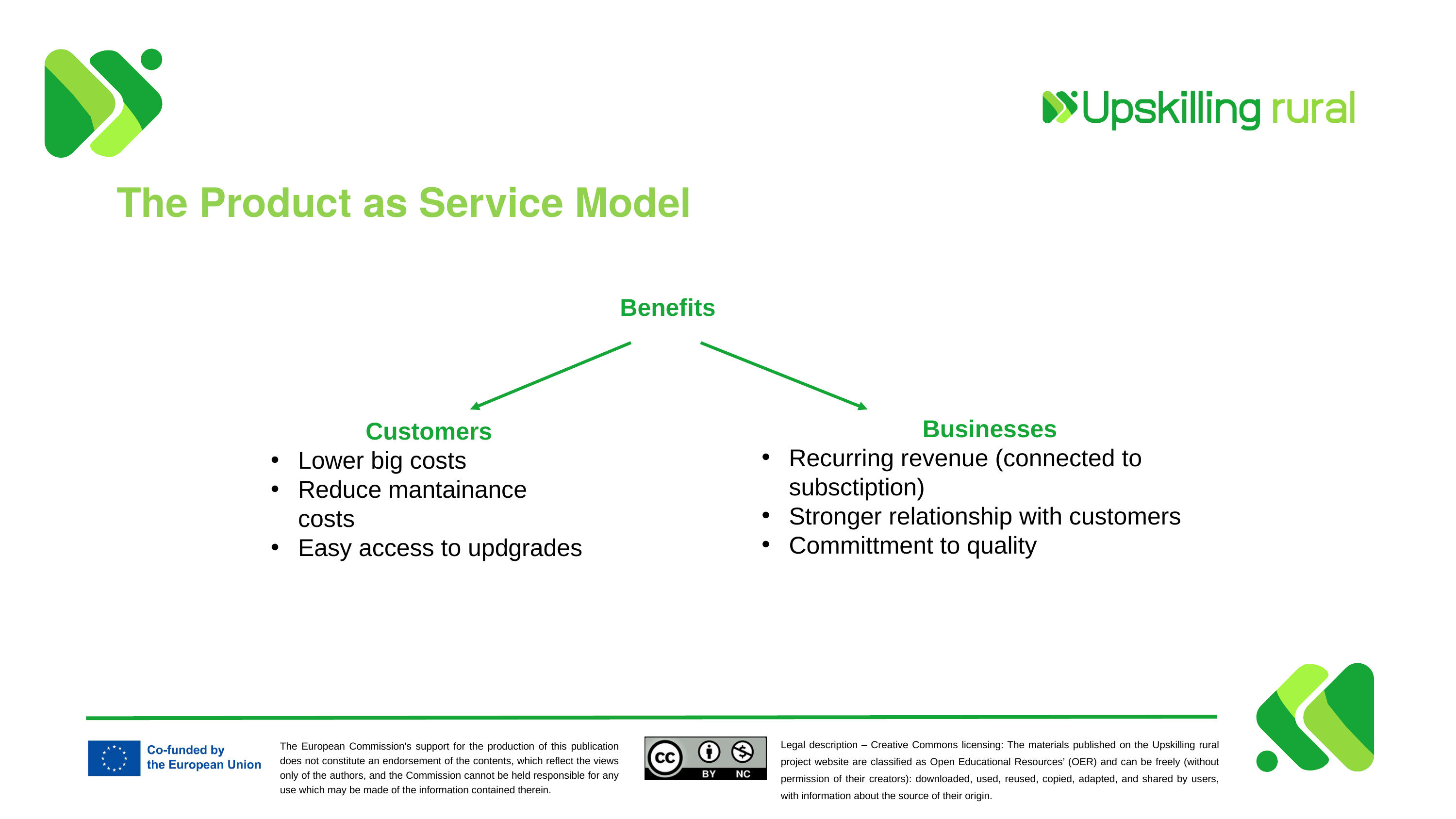

The Product as Service Model
Benefits

Businesses
Recurring revenue (connected to subsctiption)
Stronger relationship with customers
Committment to quality

Customers
Lower big costs
Reduce mantainance costs
Easy access to updgrades